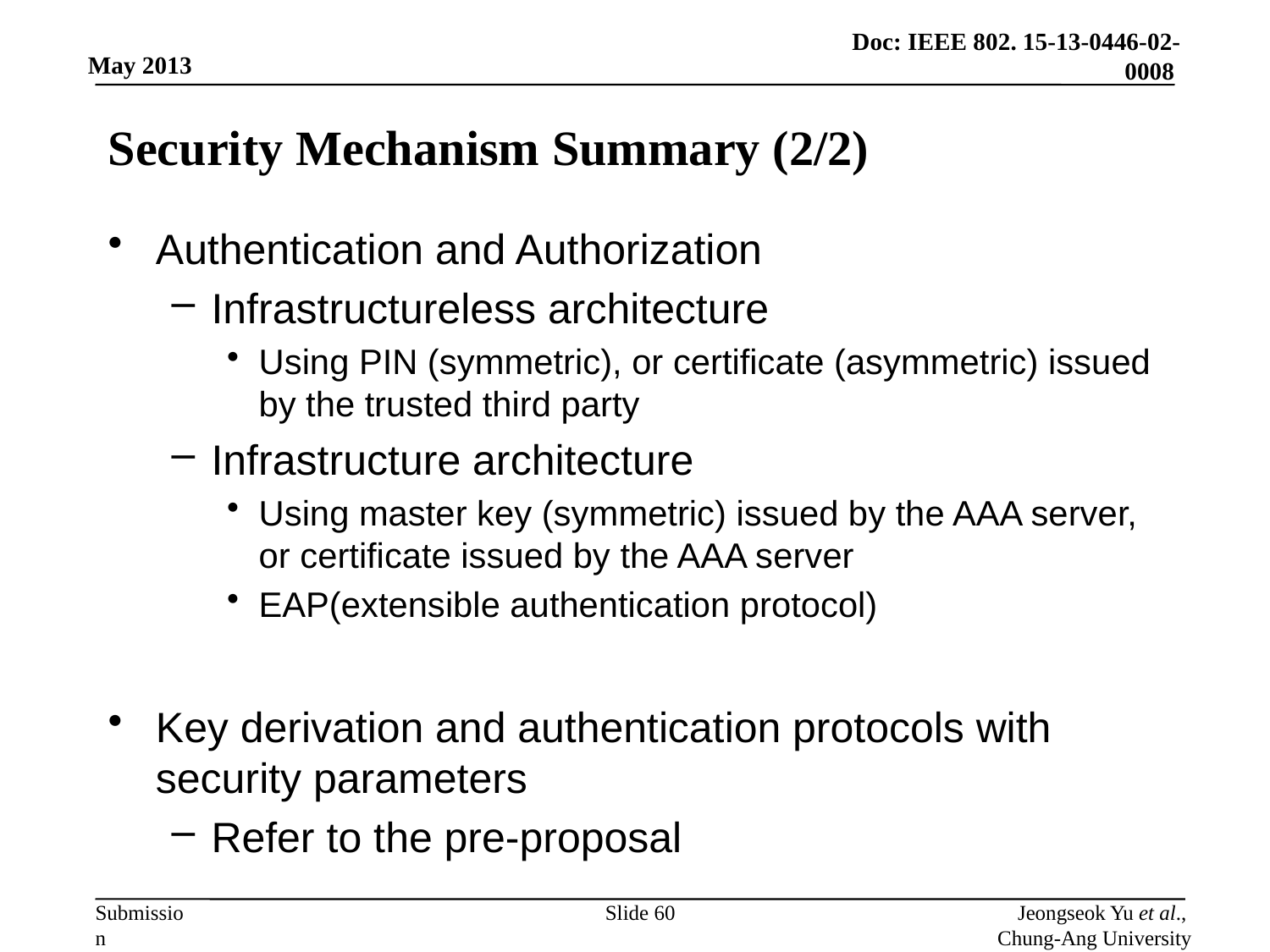

# Security Mechanism Summary (2/2)
Authentication and Authorization
Infrastructureless architecture
Using PIN (symmetric), or certificate (asymmetric) issued by the trusted third party
Infrastructure architecture
Using master key (symmetric) issued by the AAA server, or certificate issued by the AAA server
EAP(extensible authentication protocol)

Key derivation and authentication protocols with security parameters
Refer to the pre-proposal
Slide 60